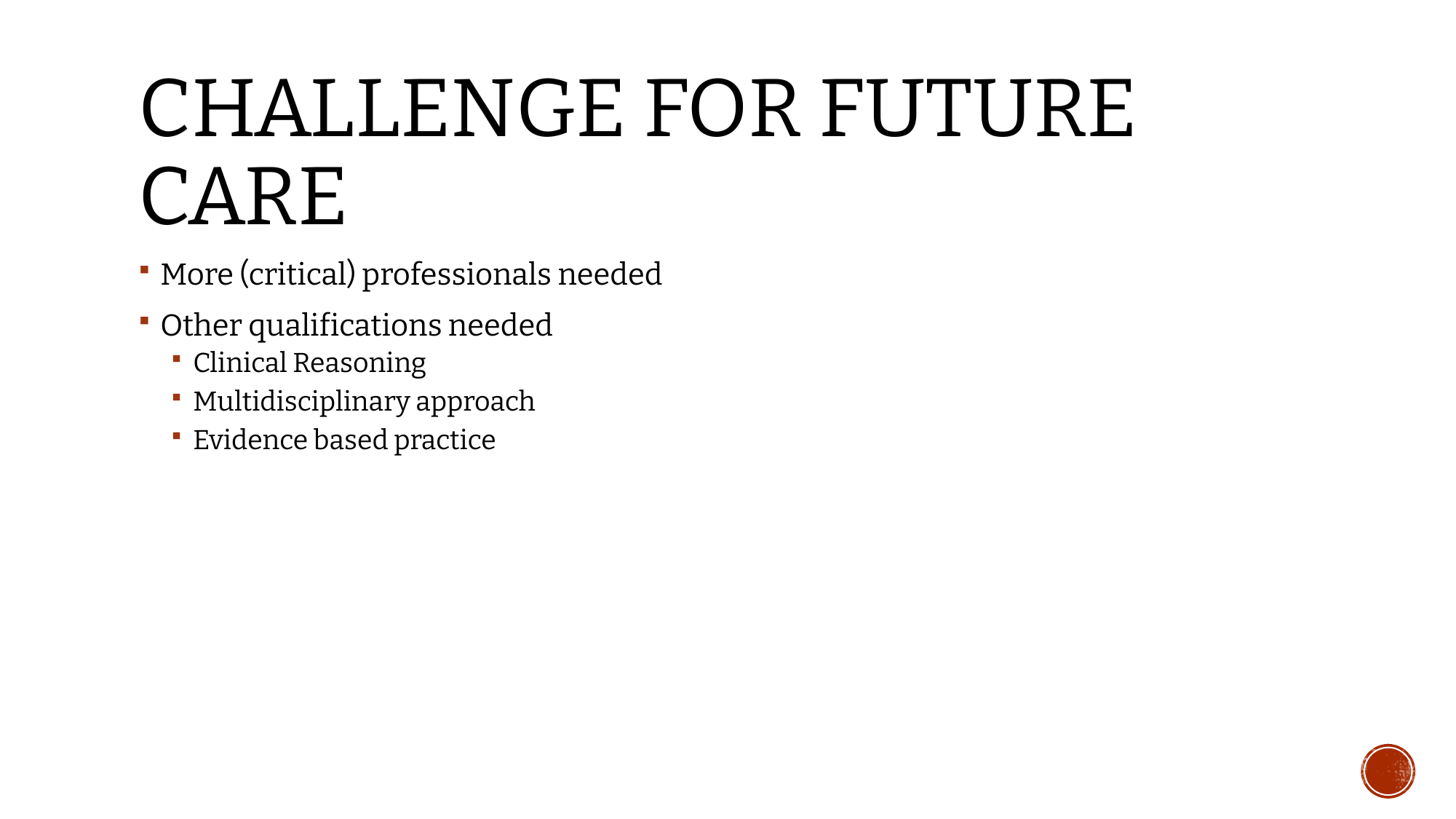

# Challenge for future care
More (critical) professionals needed
Other qualifications needed
Clinical Reasoning
Multidisciplinary approach
Evidence based practice